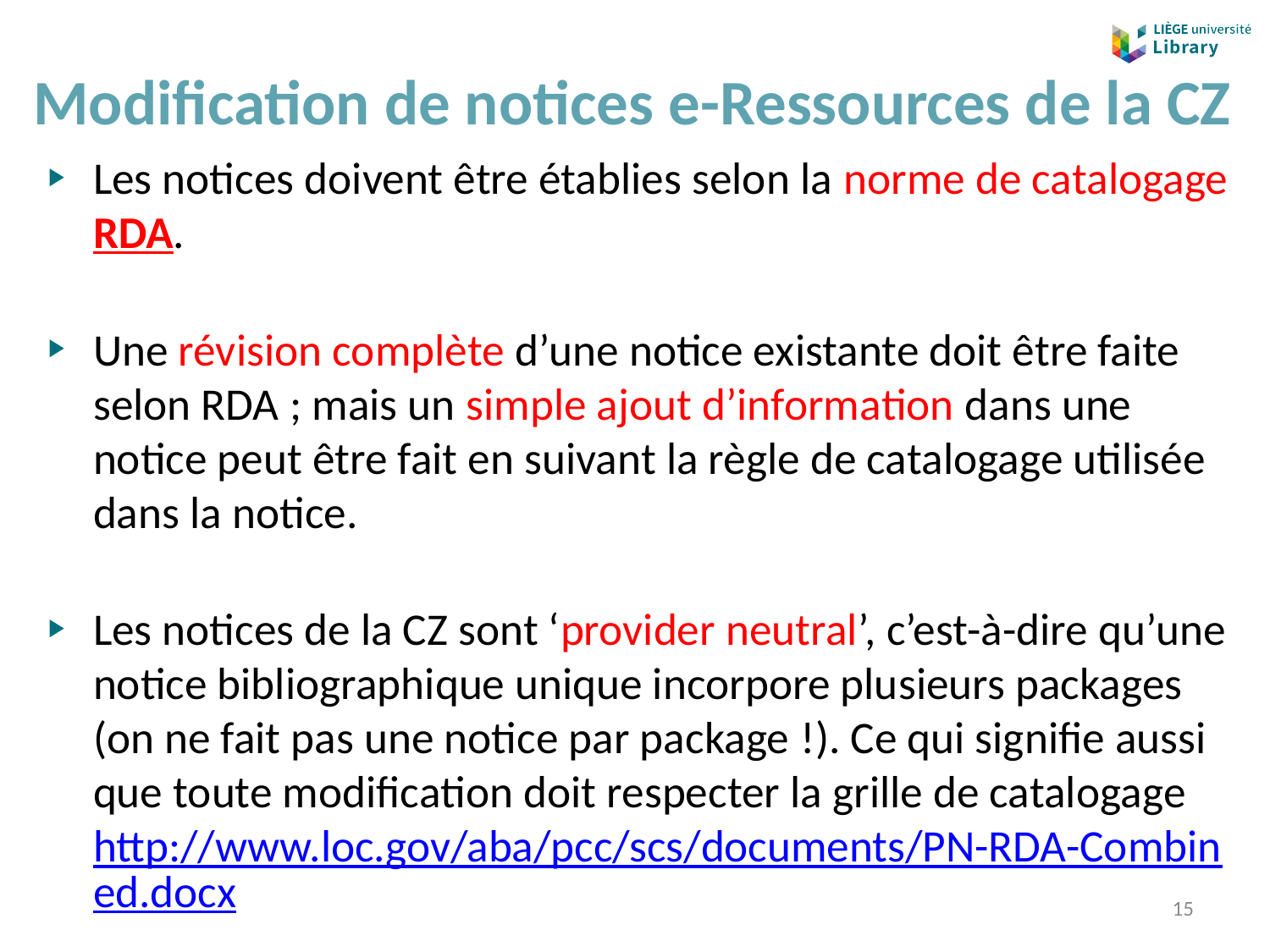

# Modification de notices e-Ressources de la CZ
Les notices doivent être établies selon la norme de catalogage RDA.
Une révision complète d’une notice existante doit être faite selon RDA ; mais un simple ajout d’information dans une notice peut être fait en suivant la règle de catalogage utilisée dans la notice.
Les notices de la CZ sont ‘provider neutral’, c’est-à-dire qu’une notice bibliographique unique incorpore plusieurs packages (on ne fait pas une notice par package !). Ce qui signifie aussi que toute modification doit respecter la grille de catalogage http://www.loc.gov/aba/pcc/scs/documents/PN-RDA-Combined.docx

15